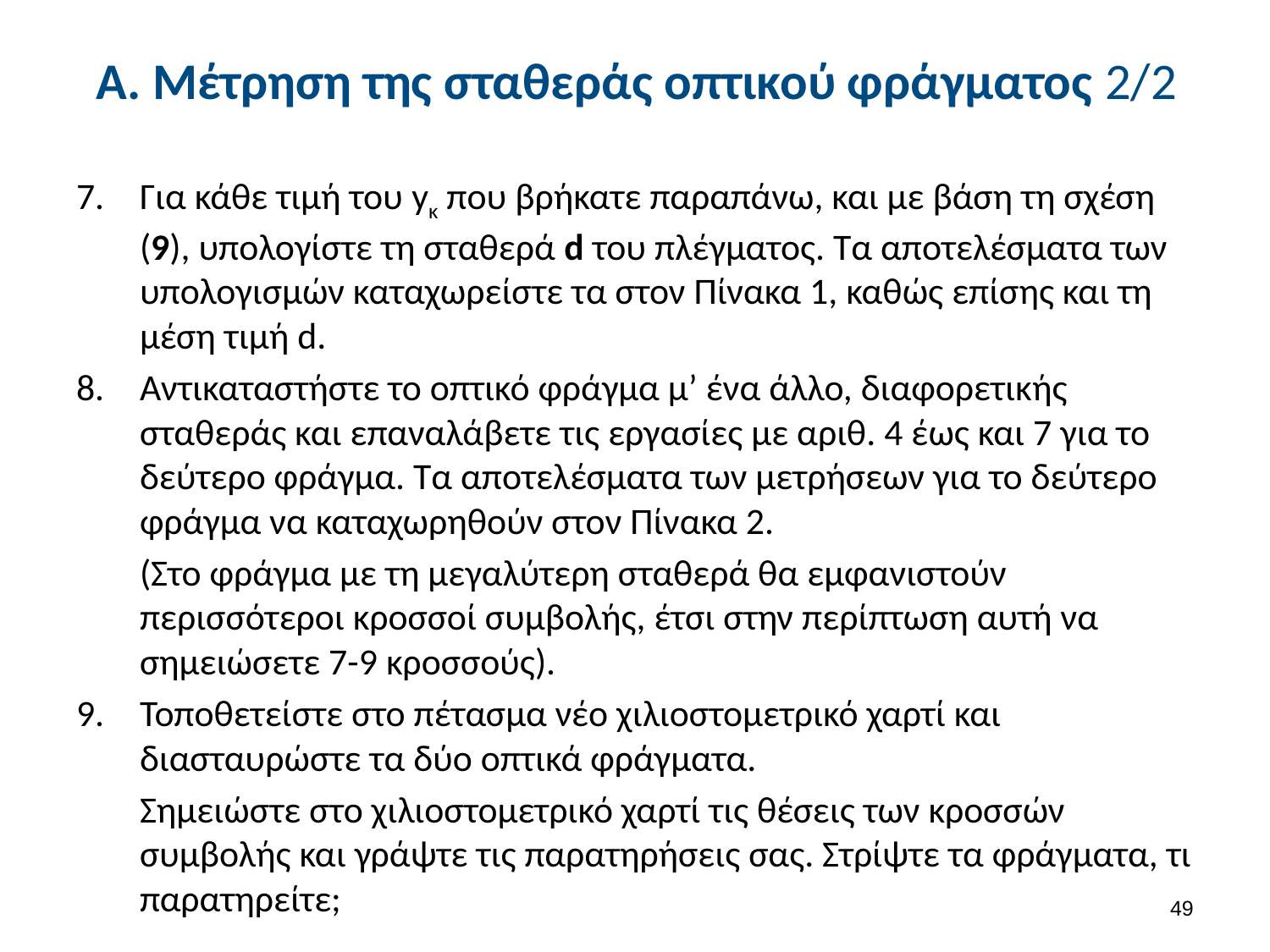

# Α. Μέτρηση της σταθεράς οπτικού φράγματος 2/2
Για κάθε τιμή του yκ που βρήκατε παραπάνω, και με βάση τη σχέση (9), υπολογίστε τη σταθερά d του πλέγματος. Τα αποτελέσματα των υπολογισμών καταχωρείστε τα στον Πίνακα 1, καθώς επίσης και τη μέση τιμή d.
Αντικαταστήστε το οπτικό φράγμα μ’ ένα άλλο, διαφορετικής σταθεράς και επαναλάβετε τις εργασίες με αριθ. 4 έως και 7 για το δεύτερο φράγμα. Τα αποτελέσματα των μετρήσεων για το δεύτερο φράγμα να καταχωρηθούν στον Πίνακα 2.
(Στο φράγμα με τη μεγαλύτερη σταθερά θα εμφανιστούν περισσότεροι κροσσοί συμβολής, έτσι στην περίπτωση αυτή να σημειώσετε 7-9 κροσσούς).
Τοποθετείστε στο πέτασμα νέο χιλιοστομετρικό χαρτί και διασταυρώστε τα δύο οπτικά φράγματα.
Σημειώστε στο χιλιοστομετρικό χαρτί τις θέσεις των κροσσών συμβολής και γράψτε τις παρατηρήσεις σας. Στρίψτε τα φράγματα, τι παρατηρείτε;
49